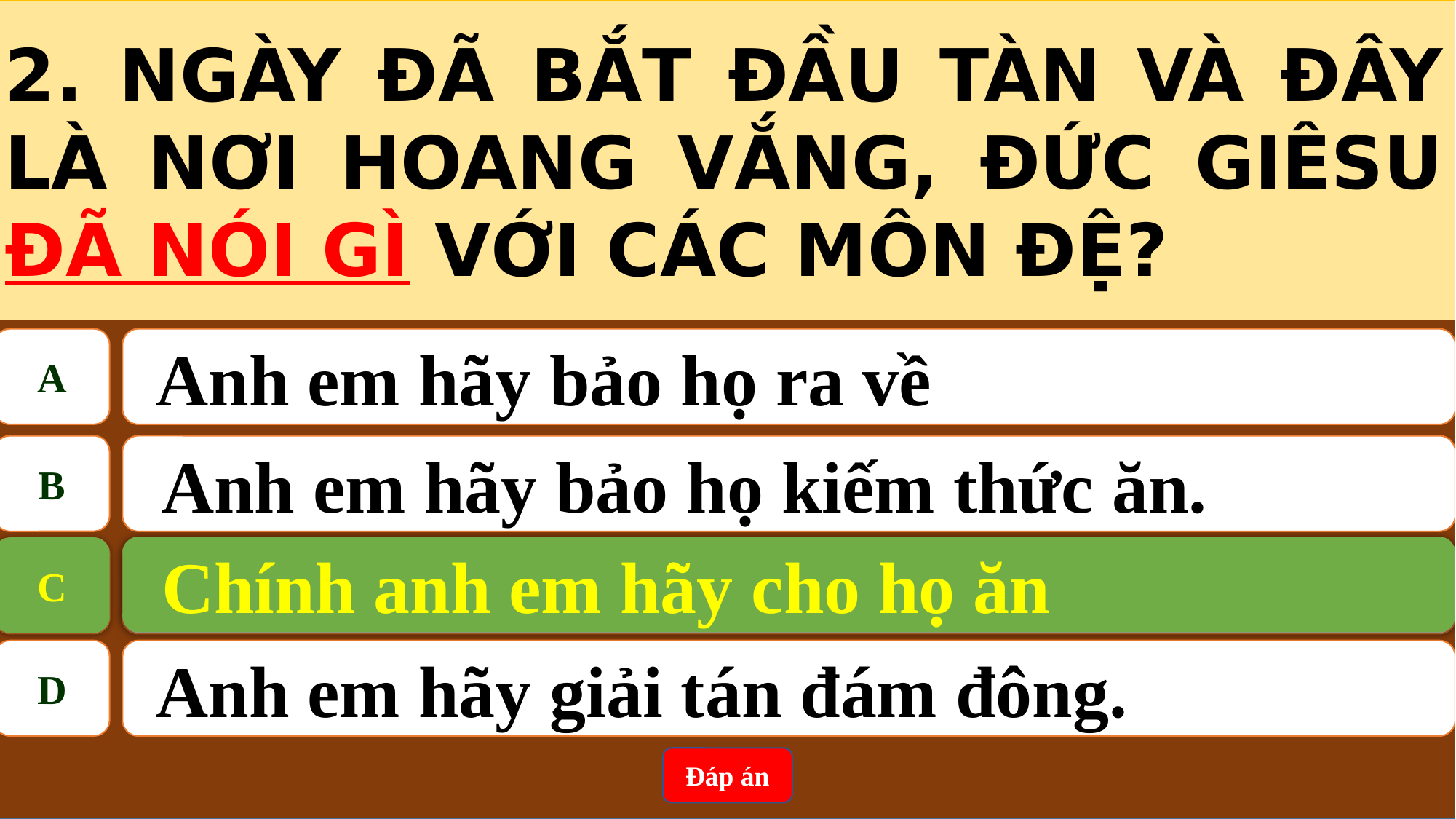

2. NGÀY ĐÃ BẮT ĐẦU TÀN VÀ ĐÂY LÀ NƠI HOANG VẮNG, ĐỨC GIÊSU ĐÃ NÓI GÌ VỚI CÁC MÔN ĐỆ?
A
 Anh em hãy bảo họ ra về
B
Anh em hãy bảo họ kiếm thức ăn.
Chính anh em hãy cho họ ăn
C
C
Chính anh em hãy cho họ ăn.
D
 Anh em hãy giải tán đám đông.
Đáp án